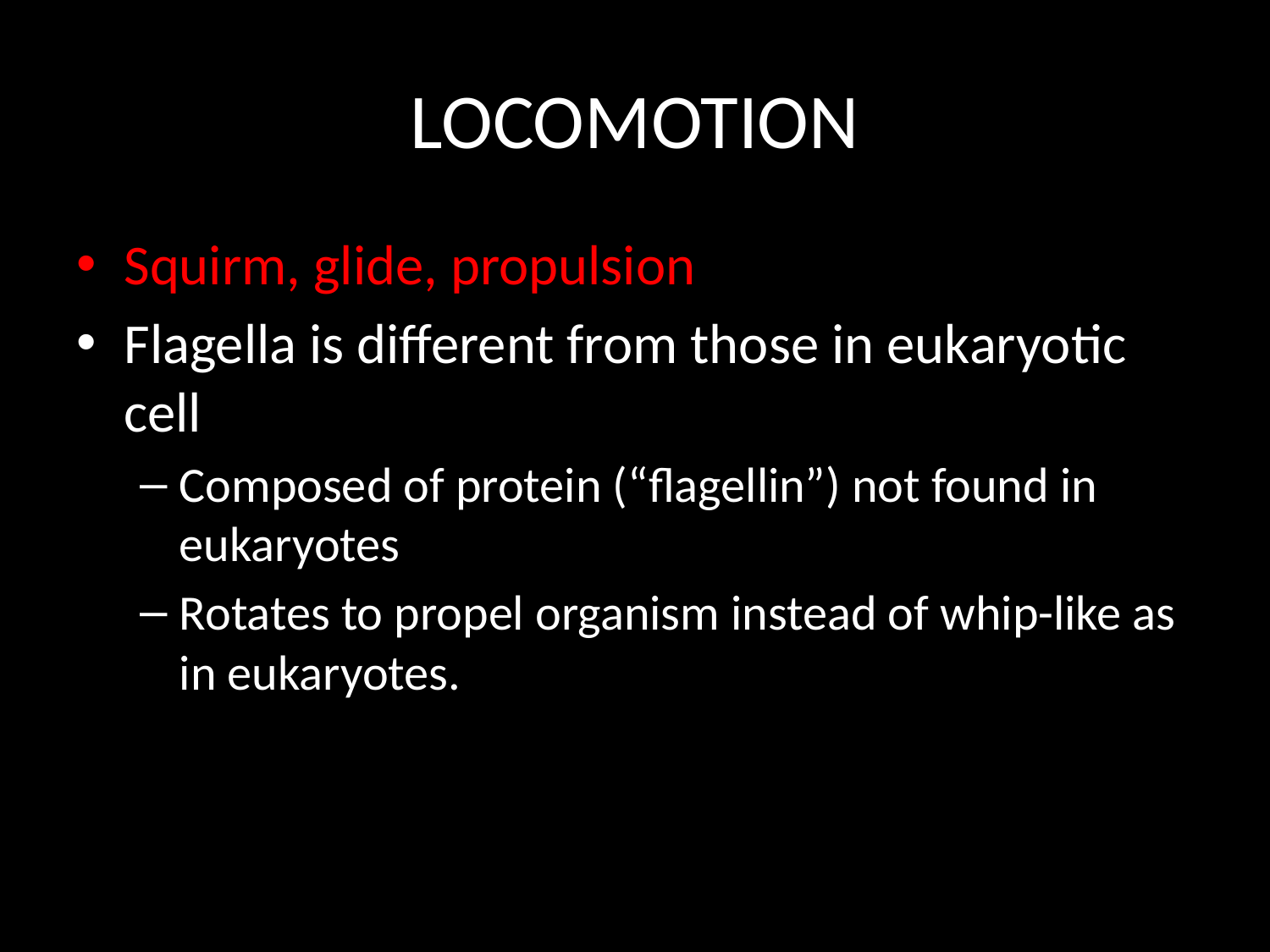

# LOCOMOTION
Squirm, glide, propulsion
Flagella is different from those in eukaryotic cell
Composed of protein (“flagellin”) not found in eukaryotes
Rotates to propel organism instead of whip-like as in eukaryotes.